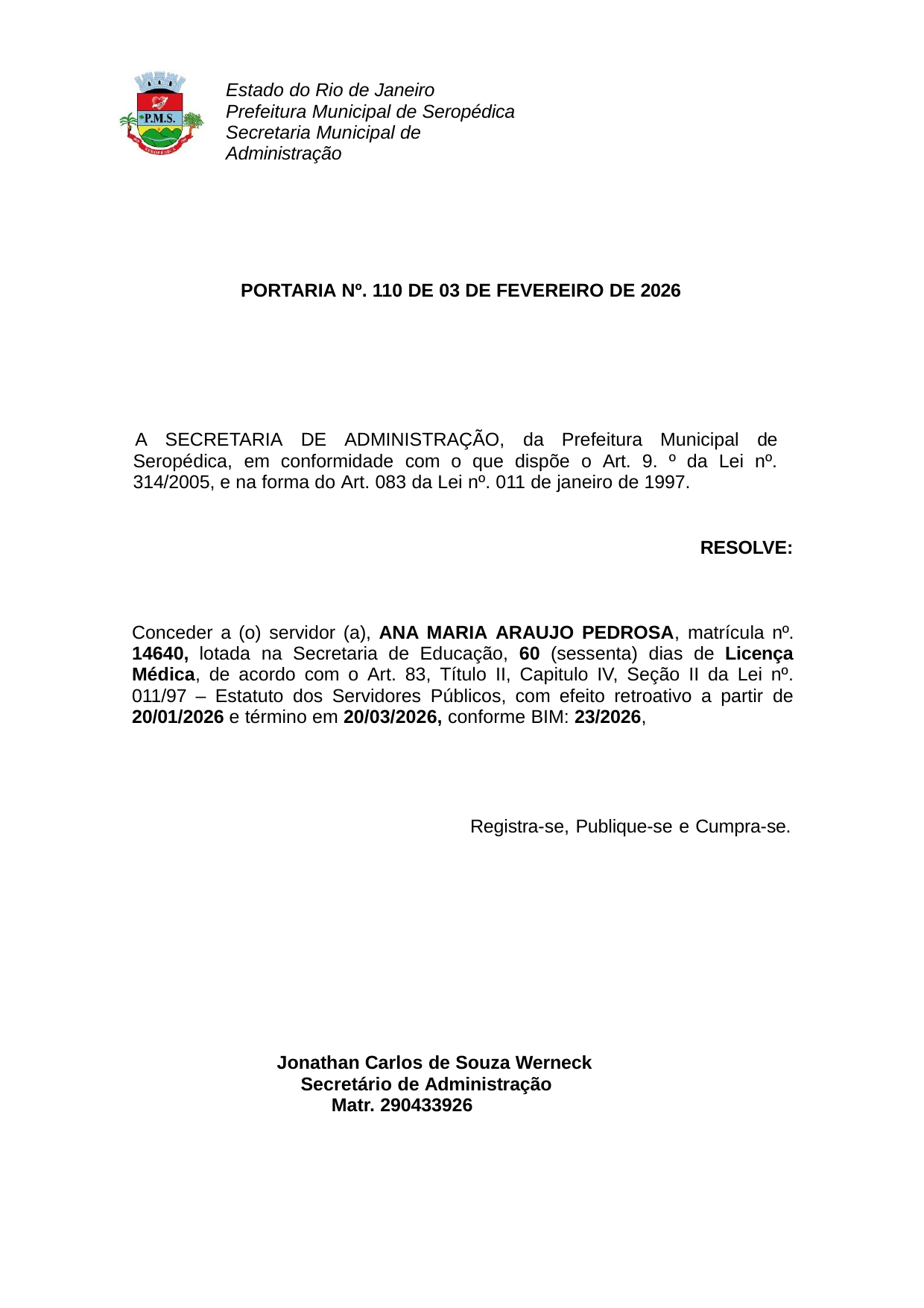

Estado do Rio de Janeiro Prefeitura Municipal de Seropédica
Secretaria Municipal de Administração
PORTARIA Nº. 110 DE 03 DE FEVEREIRO DE 2026
A  SECRETARIA  DE  ADMINISTRAÇÃO,  da  Prefeitura  Municipal  de Seropédica, em conformidade com o que dispõe o Art. 9. º da Lei nº. 314/2005, e na forma do Art. 083 da Lei nº. 011 de janeiro de 1997.

RESOLVE:
Conceder a (o) servidor (a), ANA MARIA ARAUJO PEDROSA, matrícula nº. 14640, lotada na Secretaria de Educação, 60 (sessenta) dias de Licença Médica, de acordo com o Art. 83, Título II, Capitulo IV, Seção II da Lei nº. 011/97 – Estatuto dos Servidores Públicos, com efeito retroativo a partir de 20/01/2026 e término em 20/03/2026, conforme BIM: 23/2026,
Registra-se, Publique-se e Cumpra-se.
Jonathan Carlos de Souza Werneck Secretário de Administração
Matr. 290433926